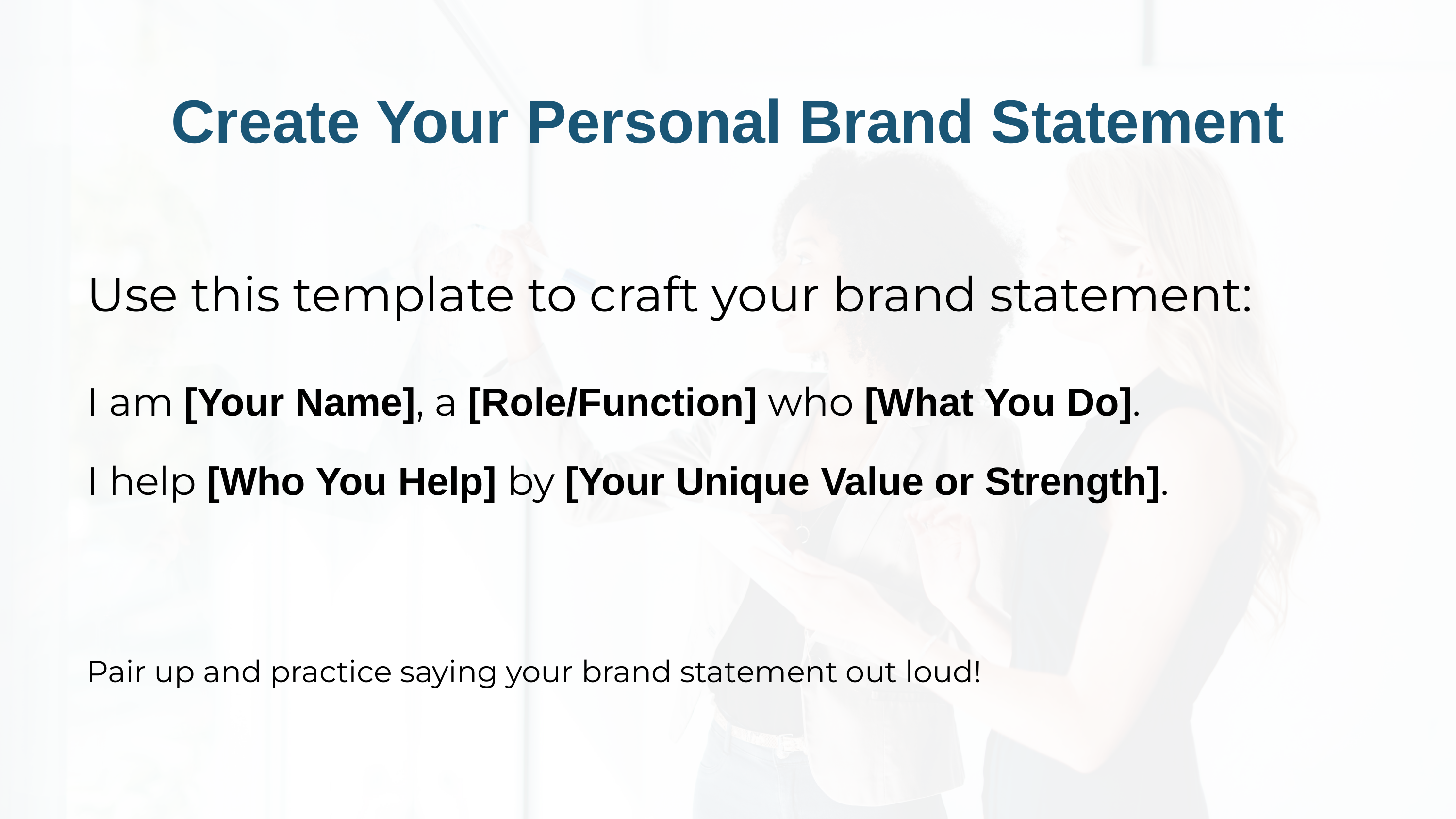

Create Your Personal Brand Statement
Use this template to craft your brand statement:
I am [Your Name], a [Role/Function] who [What You Do].
I help [Who You Help] by [Your Unique Value or Strength].
Pair up and practice saying your brand statement out loud!